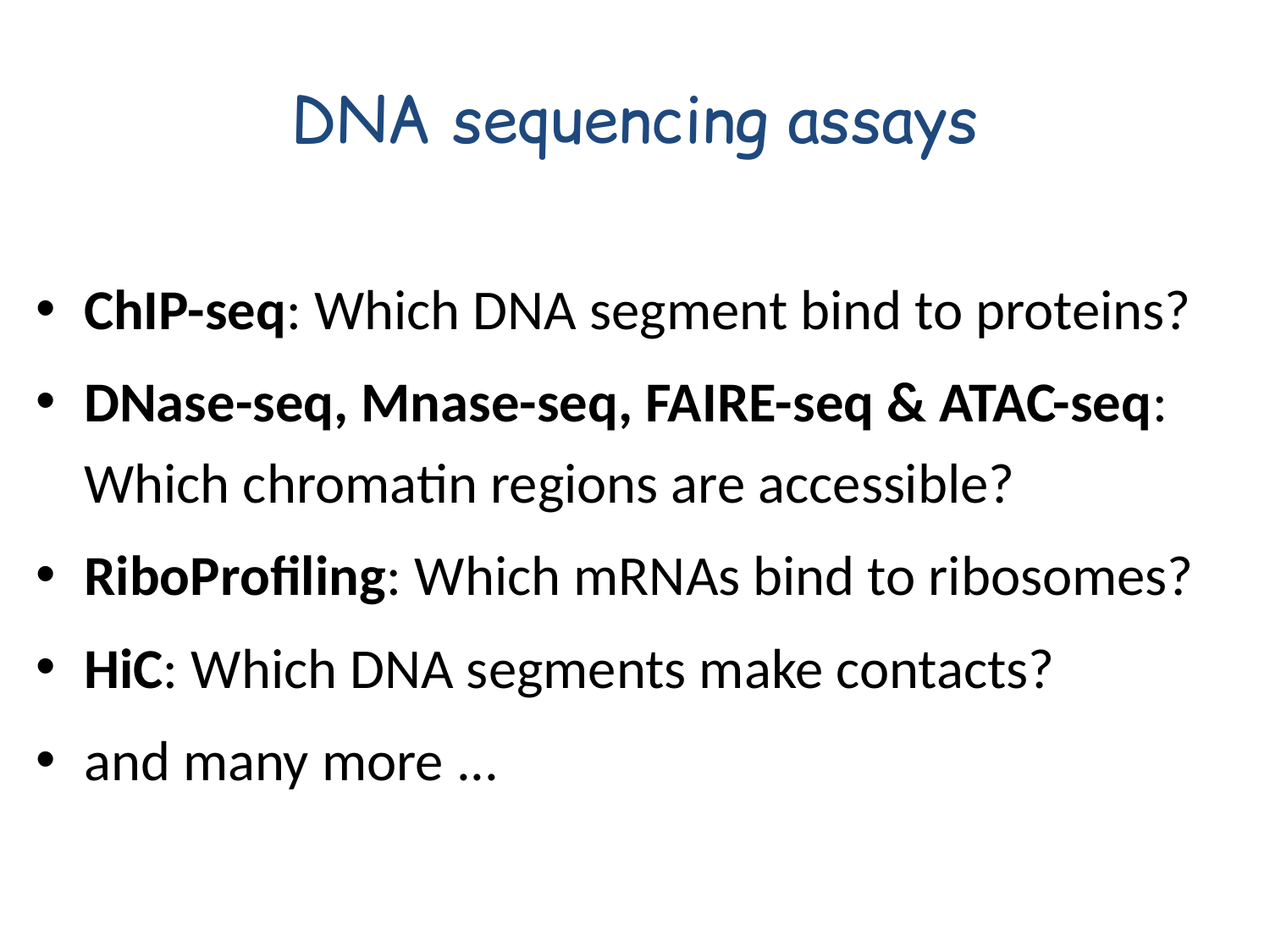

# DNA sequencing assays
ChIP-seq: Which DNA segment bind to proteins?
DNase-seq, Mnase-seq, FAIRE-seq & ATAC-seq: Which chromatin regions are accessible?
RiboProfiling: Which mRNAs bind to ribosomes?
HiC: Which DNA segments make contacts?
and many more ...